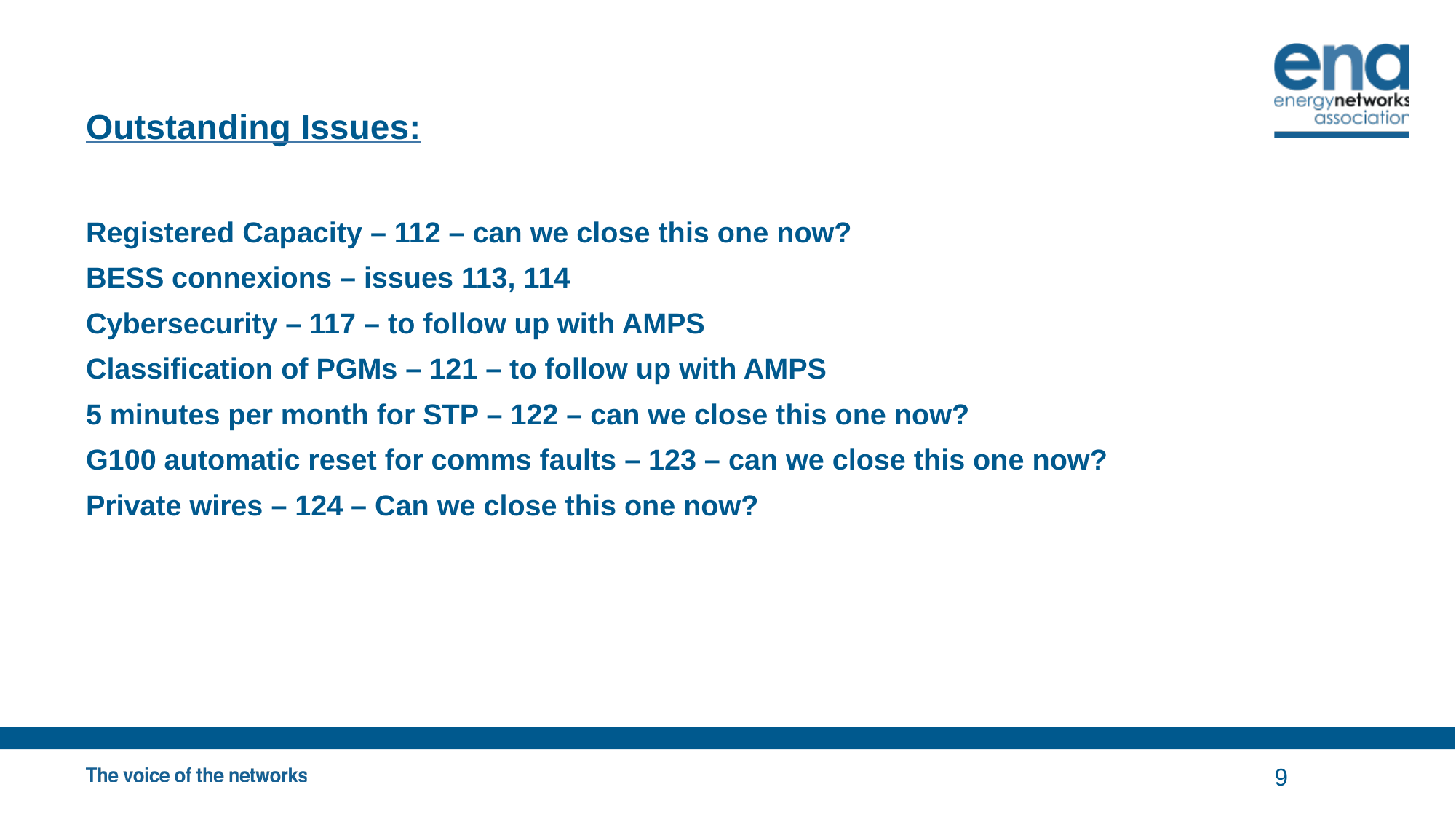

# Outstanding Issues:
Registered Capacity – 112 – can we close this one now?
BESS connexions – issues 113, 114
Cybersecurity – 117 – to follow up with AMPS
Classification of PGMs – 121 – to follow up with AMPS
5 minutes per month for STP – 122 – can we close this one now?
G100 automatic reset for comms faults – 123 – can we close this one now?
Private wires – 124 – Can we close this one now?

9